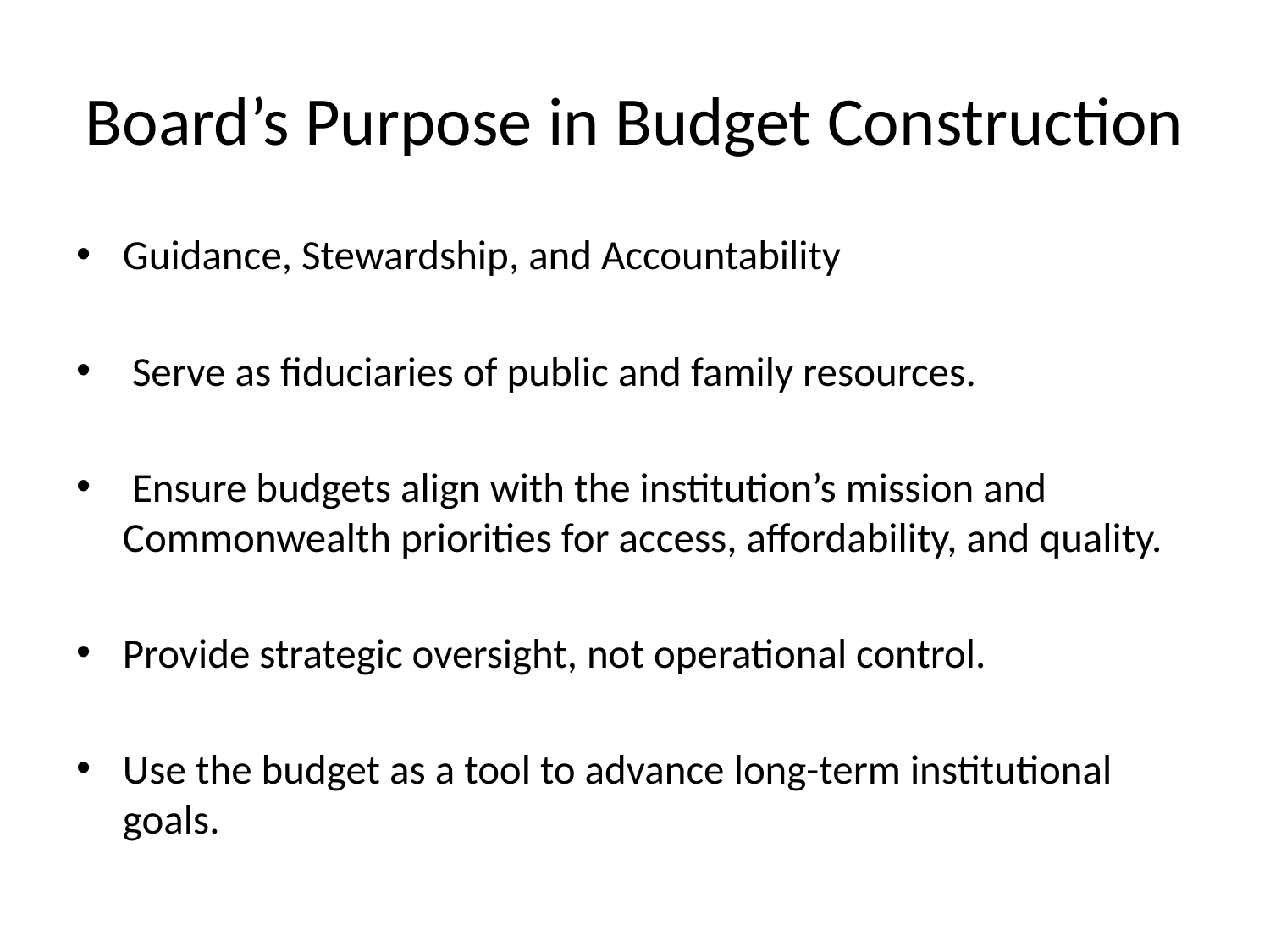

# Board’s Purpose in Budget Construction
Guidance, Stewardship, and Accountability

 Serve as fiduciaries of public and family resources.

 Ensure budgets align with the institution’s mission and Commonwealth priorities for access, affordability, and quality.

Provide strategic oversight, not operational control.

Use the budget as a tool to advance long-term institutional goals.